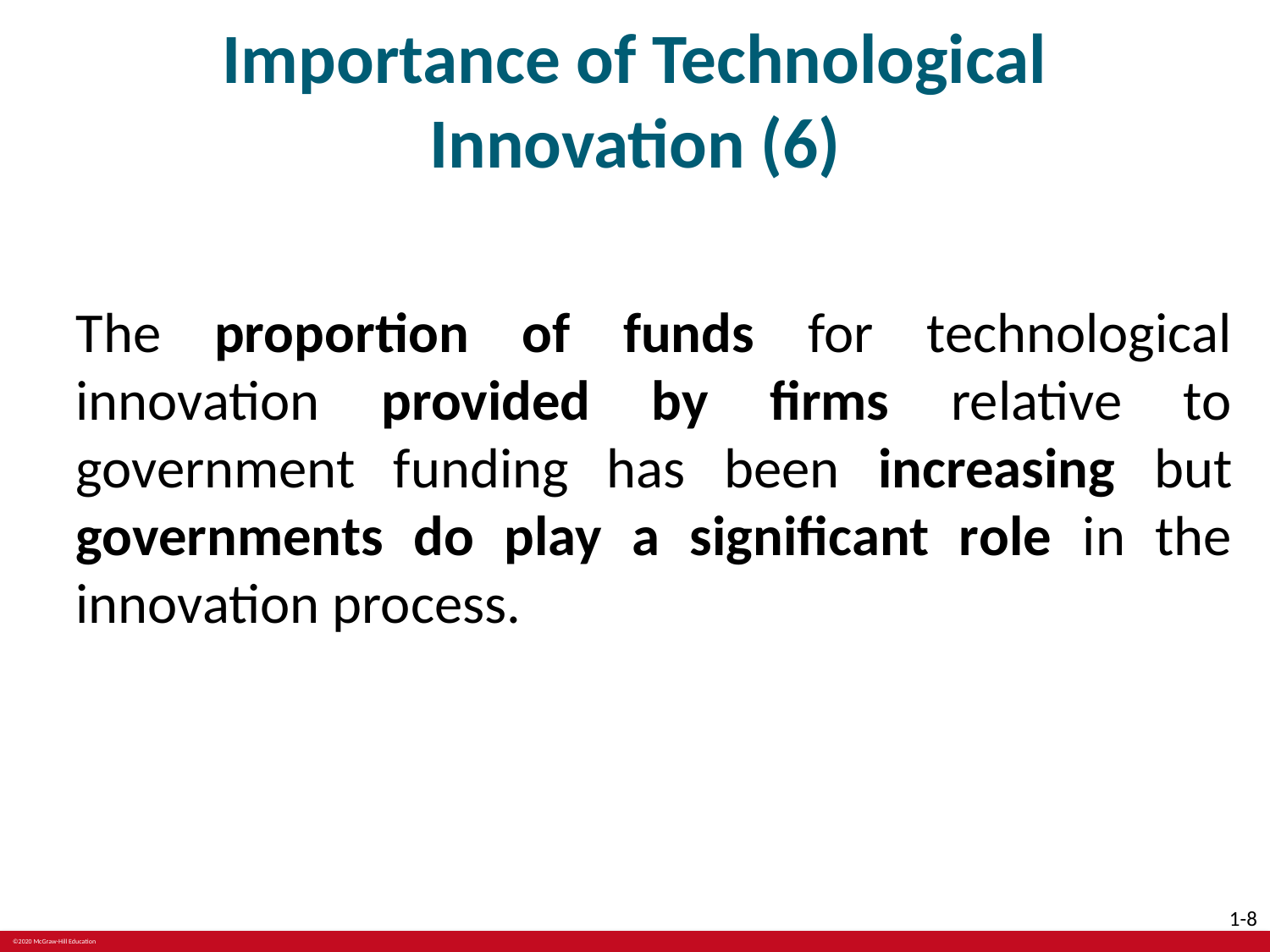

# Importance of Technological Innovation (6)

The proportion of funds for technological innovation provided by firms relative to government funding has been increasing but governments do play a significant role in the innovation process.